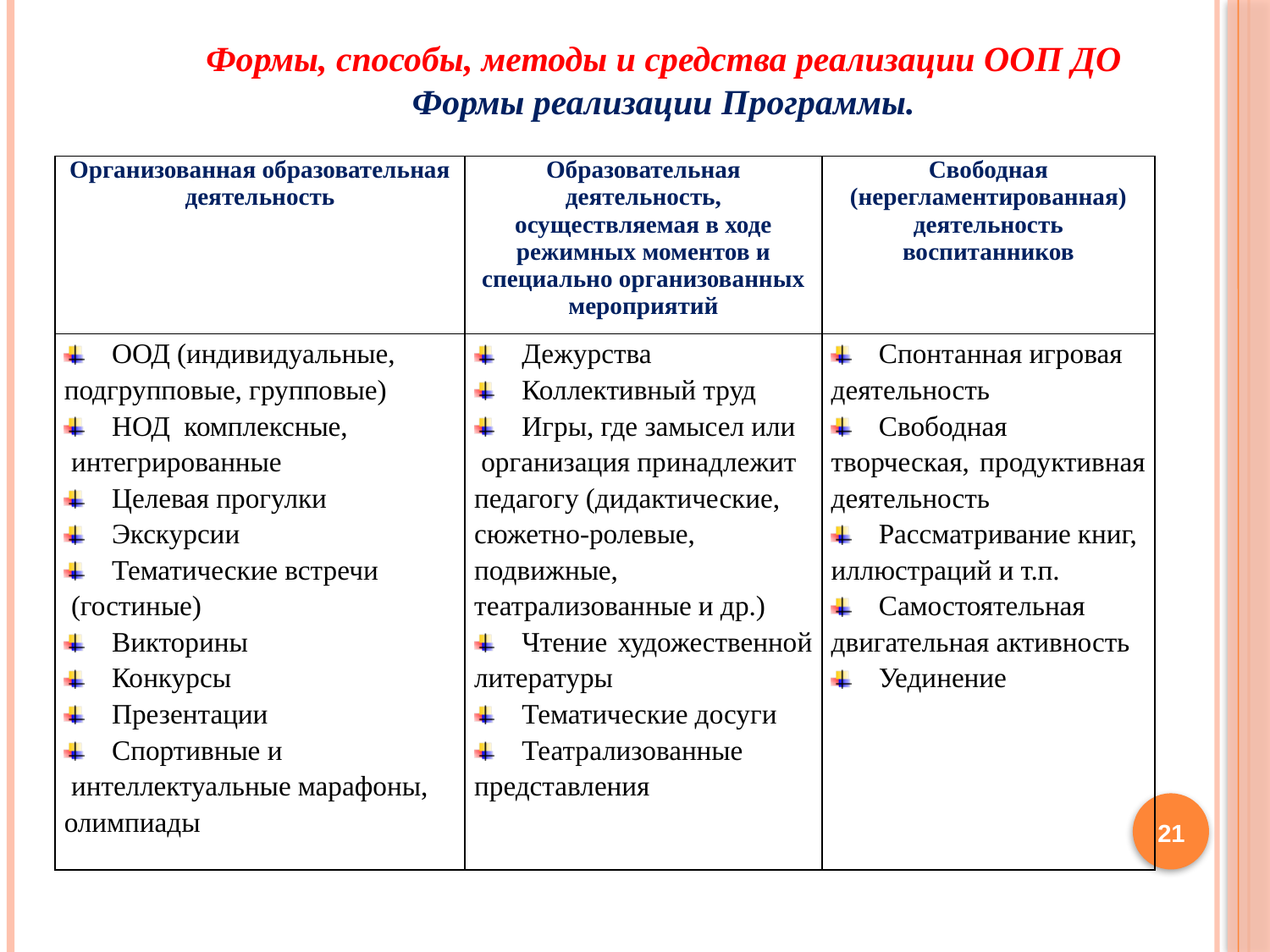

Формы, способы, методы и средства реализации ООП ДО
Формы реализации Программы.

| Организованная образовательная деятельность | Образовательная деятельность, осуществляемая в ходе режимных моментов и специально организованных мероприятий | Свободная (нерегламентированная) деятельность воспитанников |
| --- | --- | --- |
| ООД (индивидуальные, подгрупповые, групповые) НОД комплексные, интегрированные Целевая прогулки Экскурсии Тематические встречи (гостиные) Викторины Конкурсы Презентации Спортивные и интеллектуальные марафоны, олимпиады | Дежурства Коллективный труд Игры, где замысел или организация принадлежит педагогу (дидактические, сюжетно-ролевые, подвижные, театрализованные и др.) Чтение художественной литературы Тематические досуги Театрализованные представления | Спонтанная игровая деятельность Свободная творческая, продуктивная деятельность Рассматривание книг, иллюстраций и т.п. Самостоятельная двигательная активность Уединение |
21